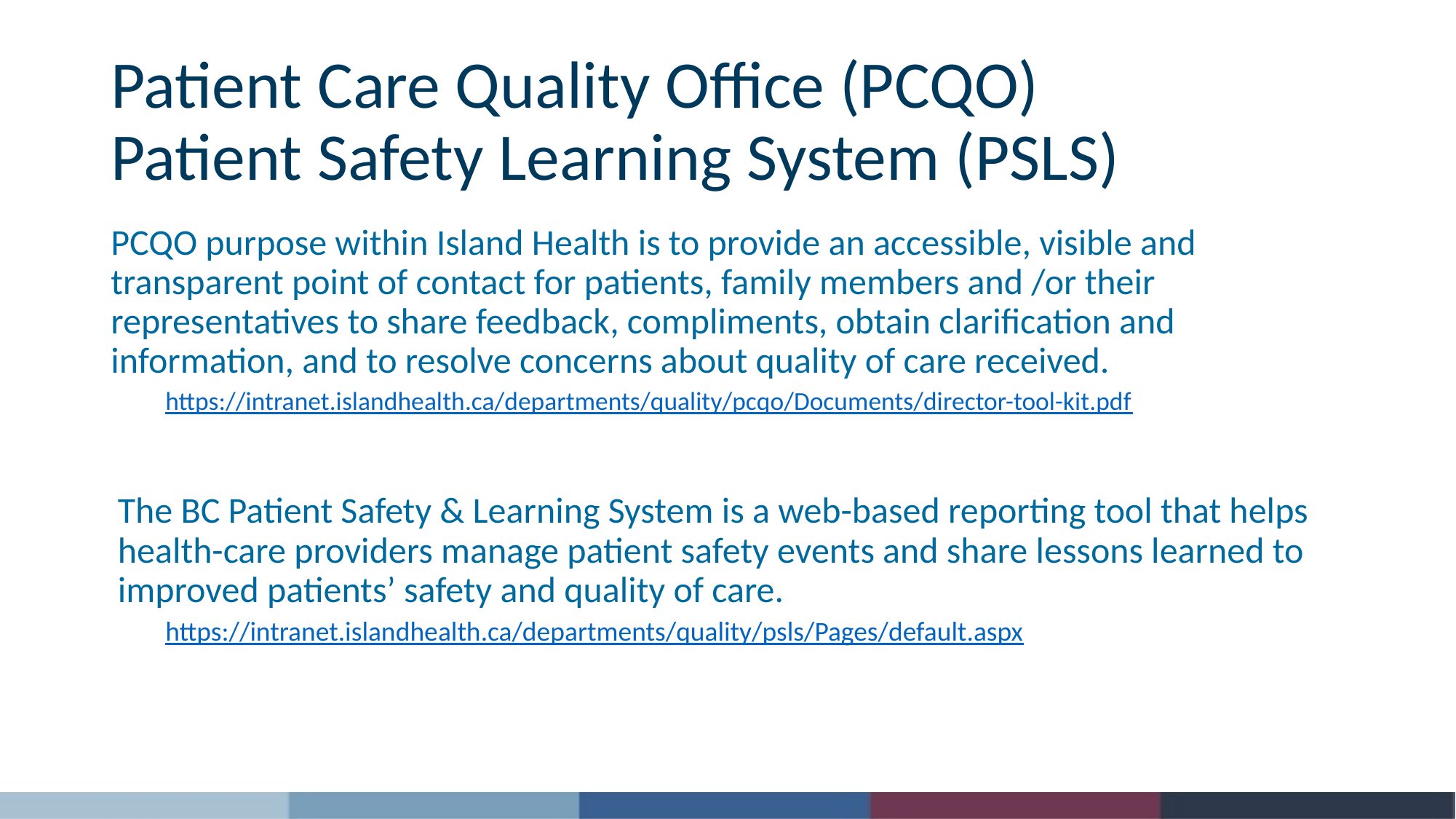

# Patient Care Quality Office (PCQO) Patient Safety Learning System (PSLS)
PCQO purpose within Island Health is to provide an accessible, visible and transparent point of contact for patients, family members and /or their representatives to share feedback, compliments, obtain clarification and information, and to resolve concerns about quality of care received.
https://intranet.islandhealth.ca/departments/quality/pcqo/Documents/director-tool-kit.pdf

The BC Patient Safety & Learning System is a web-based reporting tool that helps health-care providers manage patient safety events and share lessons learned to improved patients’ safety and quality of care.
https://intranet.islandhealth.ca/departments/quality/psls/Pages/default.aspx